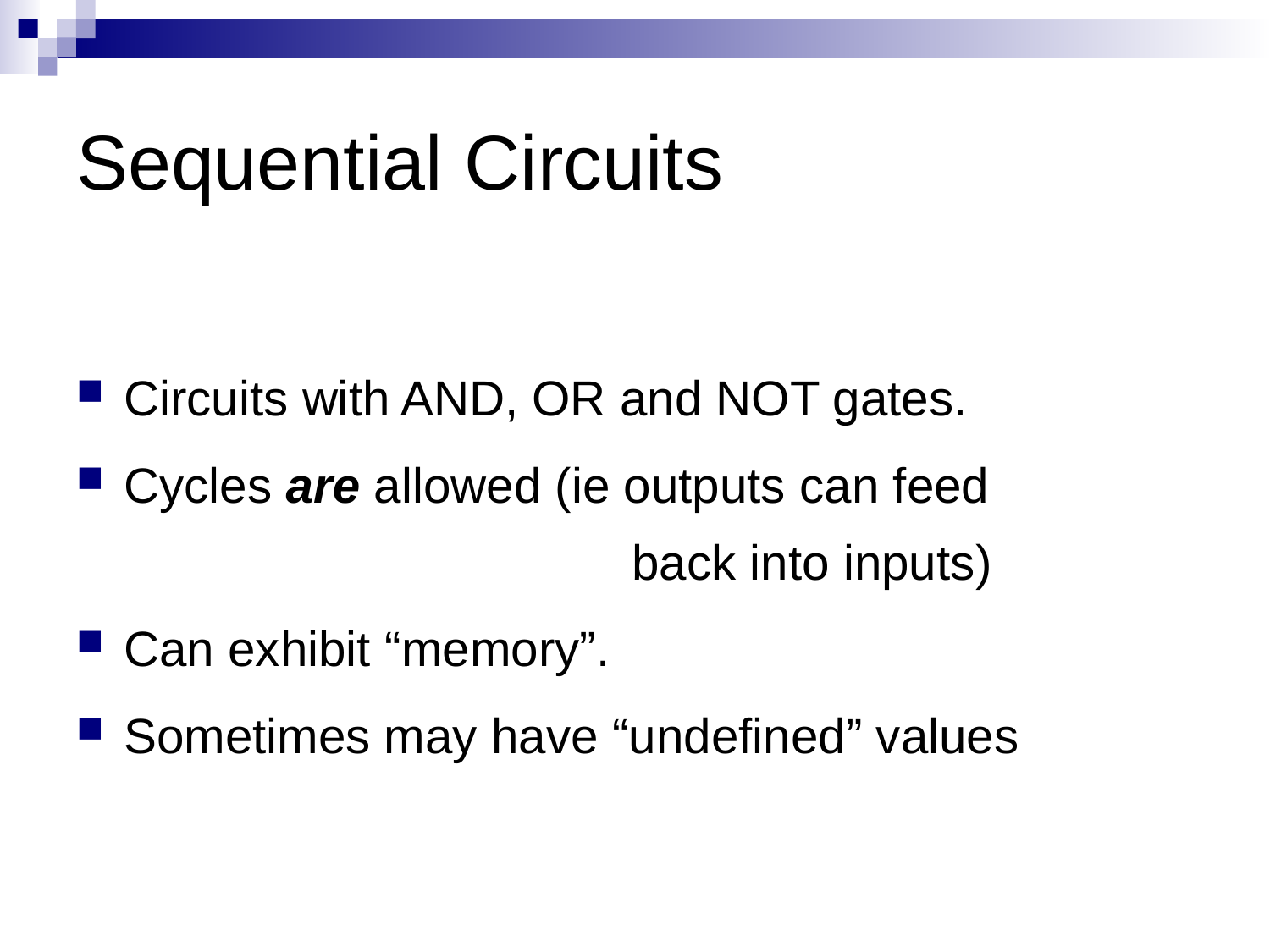

# Sequential Circuits
Circuits with AND, OR and NOT gates.
Cycles are allowed (ie outputs can feed
				back into inputs)
Can exhibit “memory”.
Sometimes may have “undefined” values